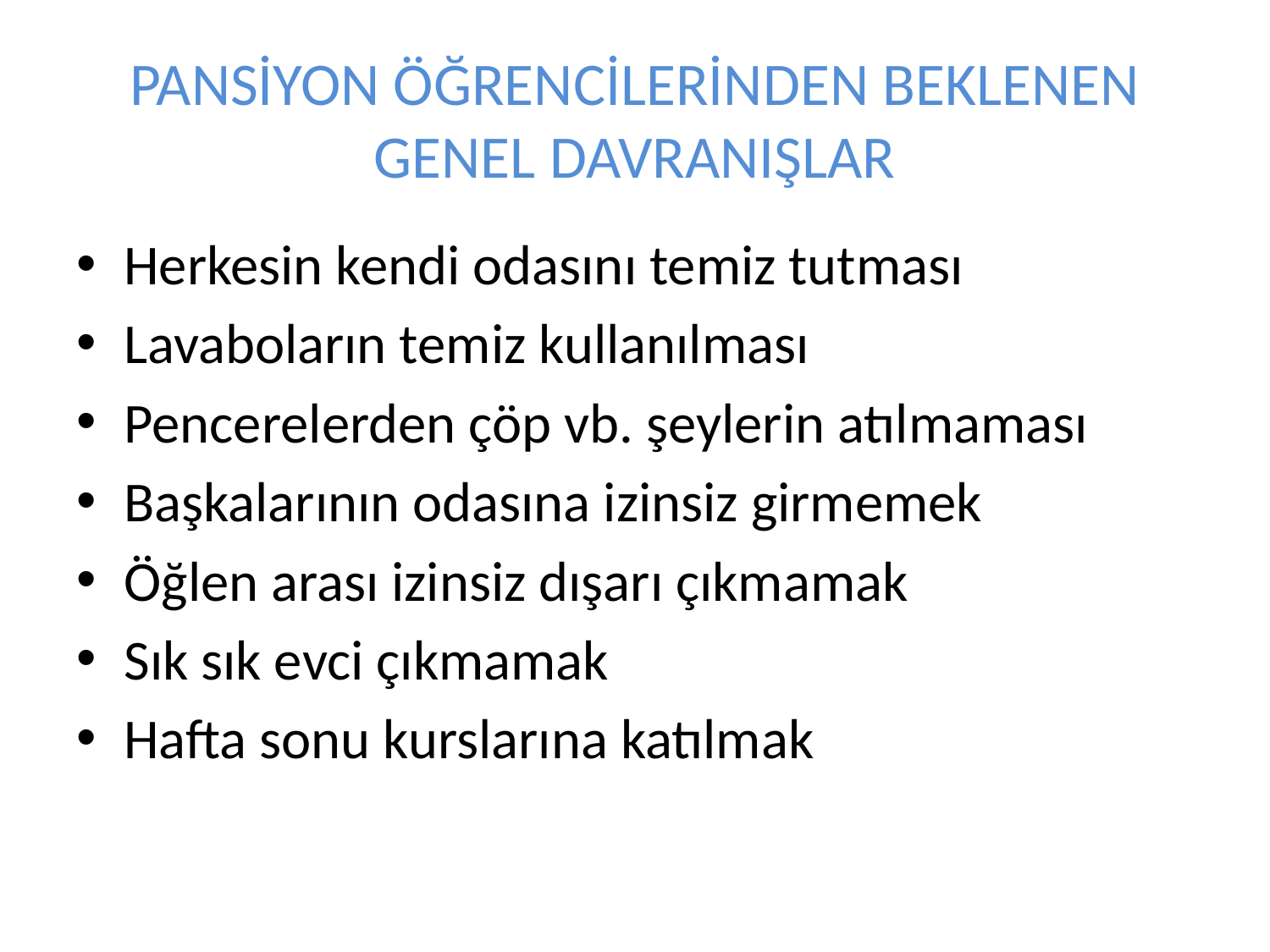

# PANSİYON ÖĞRENCİLERİNDEN BEKLENEN GENEL DAVRANIŞLAR
Herkesin kendi odasını temiz tutması
Lavaboların temiz kullanılması
Pencerelerden çöp vb. şeylerin atılmaması
Başkalarının odasına izinsiz girmemek
Öğlen arası izinsiz dışarı çıkmamak
Sık sık evci çıkmamak
Hafta sonu kurslarına katılmak